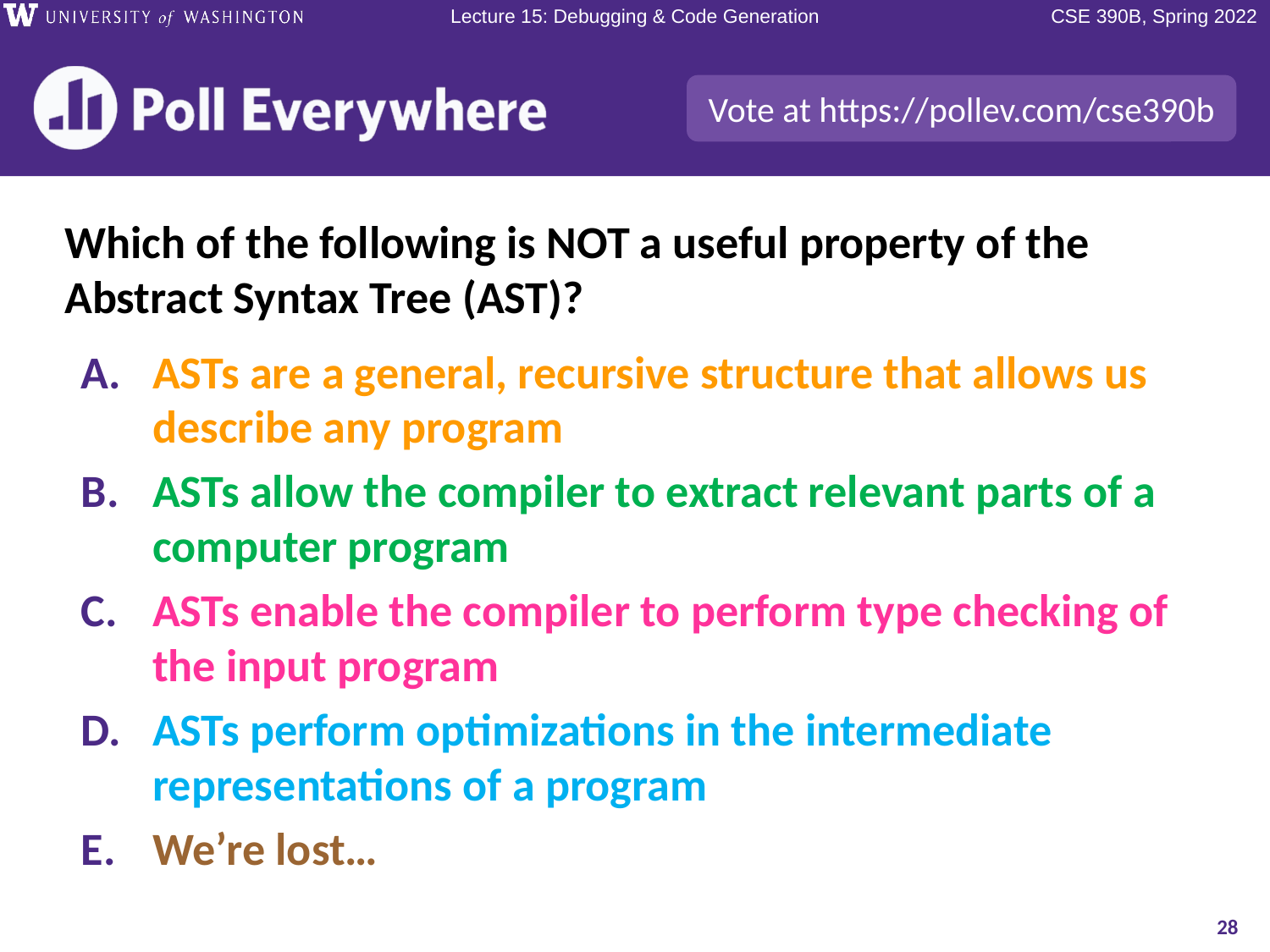

Which of the following is NOT a useful property of the Abstract Syntax Tree (AST)?
ASTs are a general, recursive structure that allows us describe any program
ASTs allow the compiler to extract relevant parts of a computer program
ASTs enable the compiler to perform type checking of the input program
ASTs perform optimizations in the intermediate representations of a program
We’re lost…
28